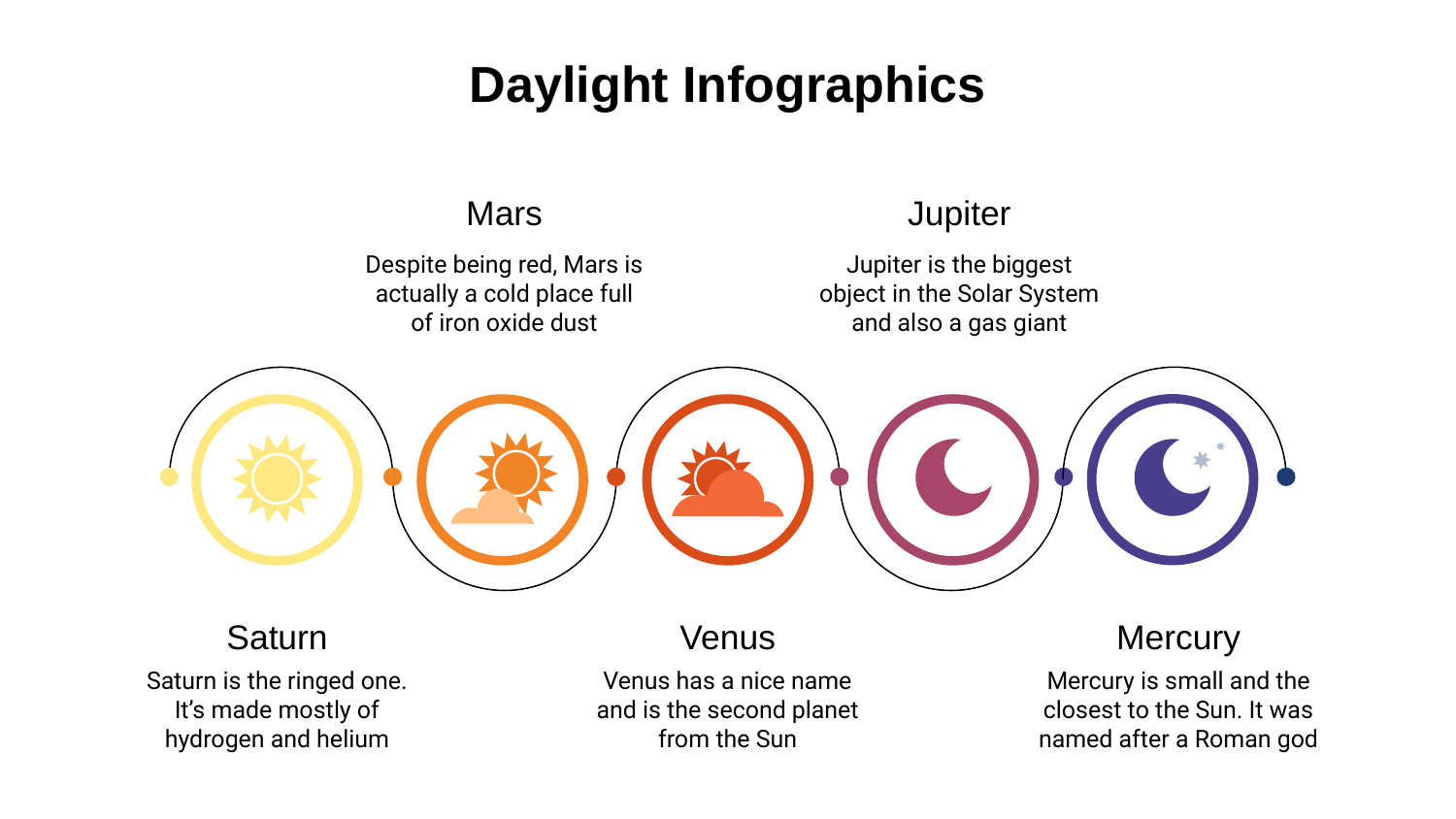

# Daylight Infographics
Mars
Despite being red, Mars is actually a cold place full of iron oxide dust

Jupiter
Jupiter is the biggest object in the Solar System and also a gas giant

Mercury
Mercury is small and the closest to the Sun. It was named after a Roman god

Saturn
Saturn is the ringed one. It’s made mostly of hydrogen and helium

Venus
Venus has a nice name and is the second planet from the Sun